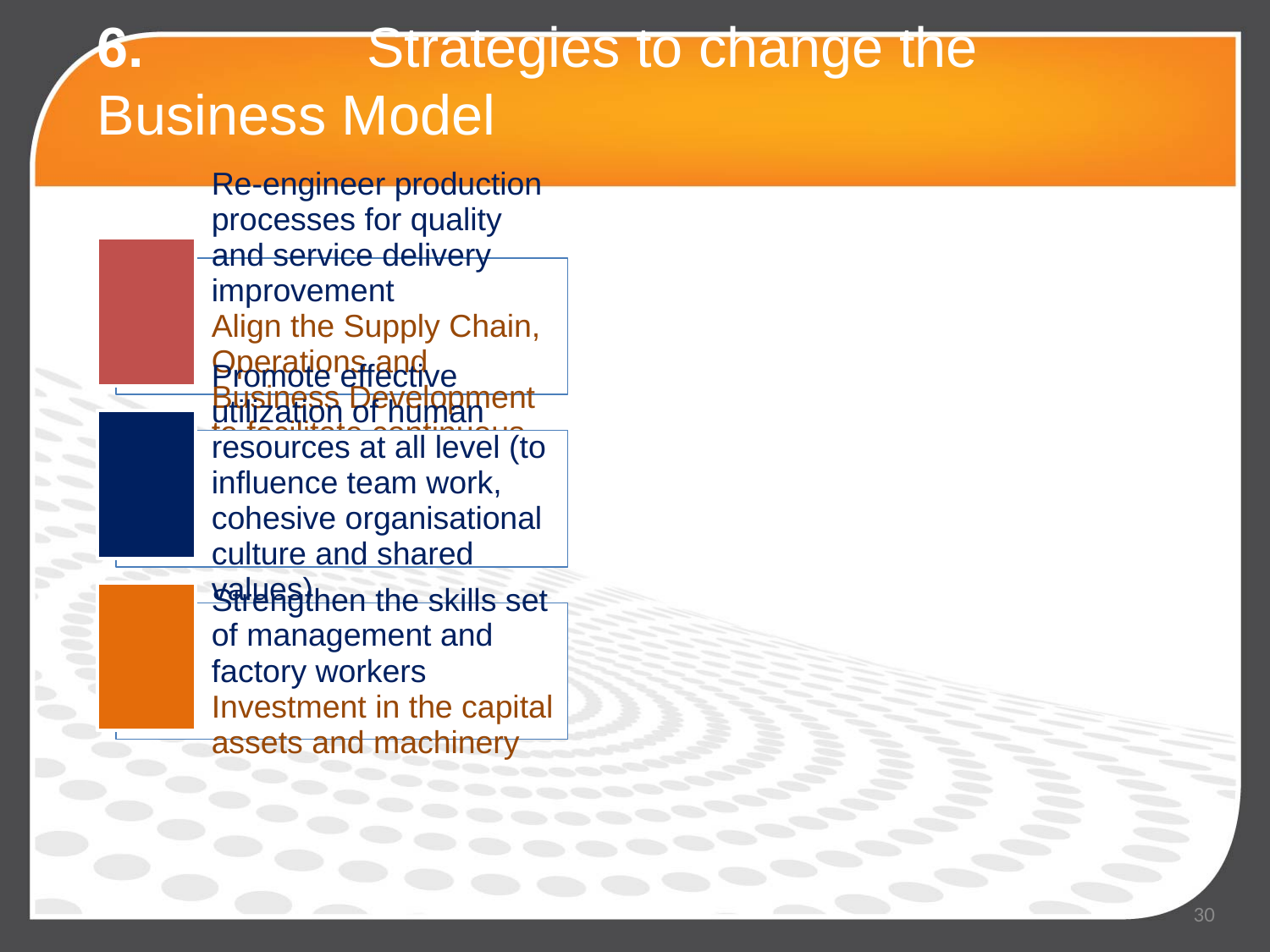

# 6.		 Strategies to change the Business Model
Re-engineer production processes for quality and service delivery improvement
Strengthen the skills set of management and factory workers
Investment in the capital assets and machinery

Preferential supplier status and political will in favour of the organisation
30